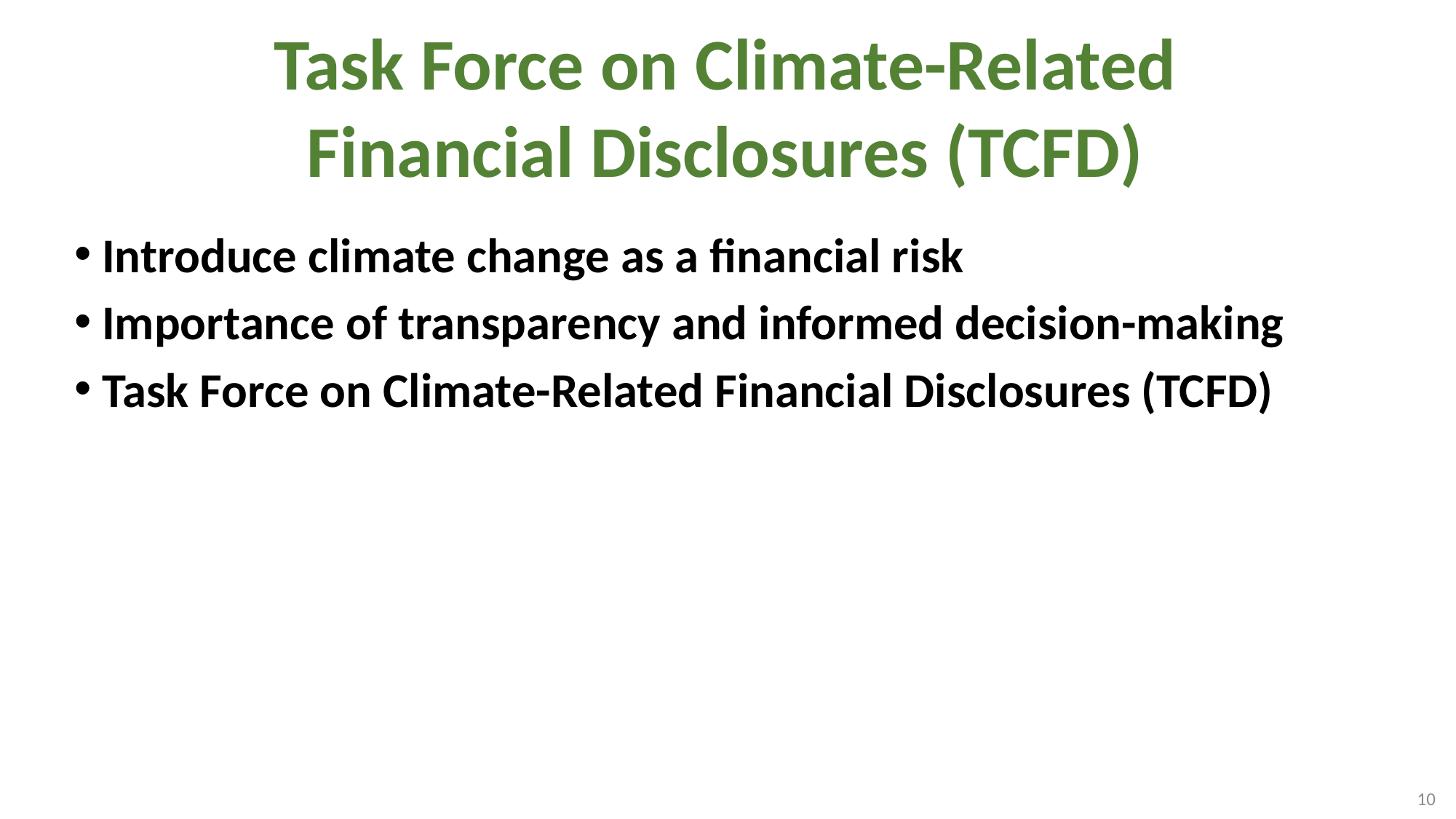

# Task Force on Climate-Related Financial Disclosures (TCFD)
Introduce climate change as a financial risk
Importance of transparency and informed decision-making
Task Force on Climate-Related Financial Disclosures (TCFD)
10